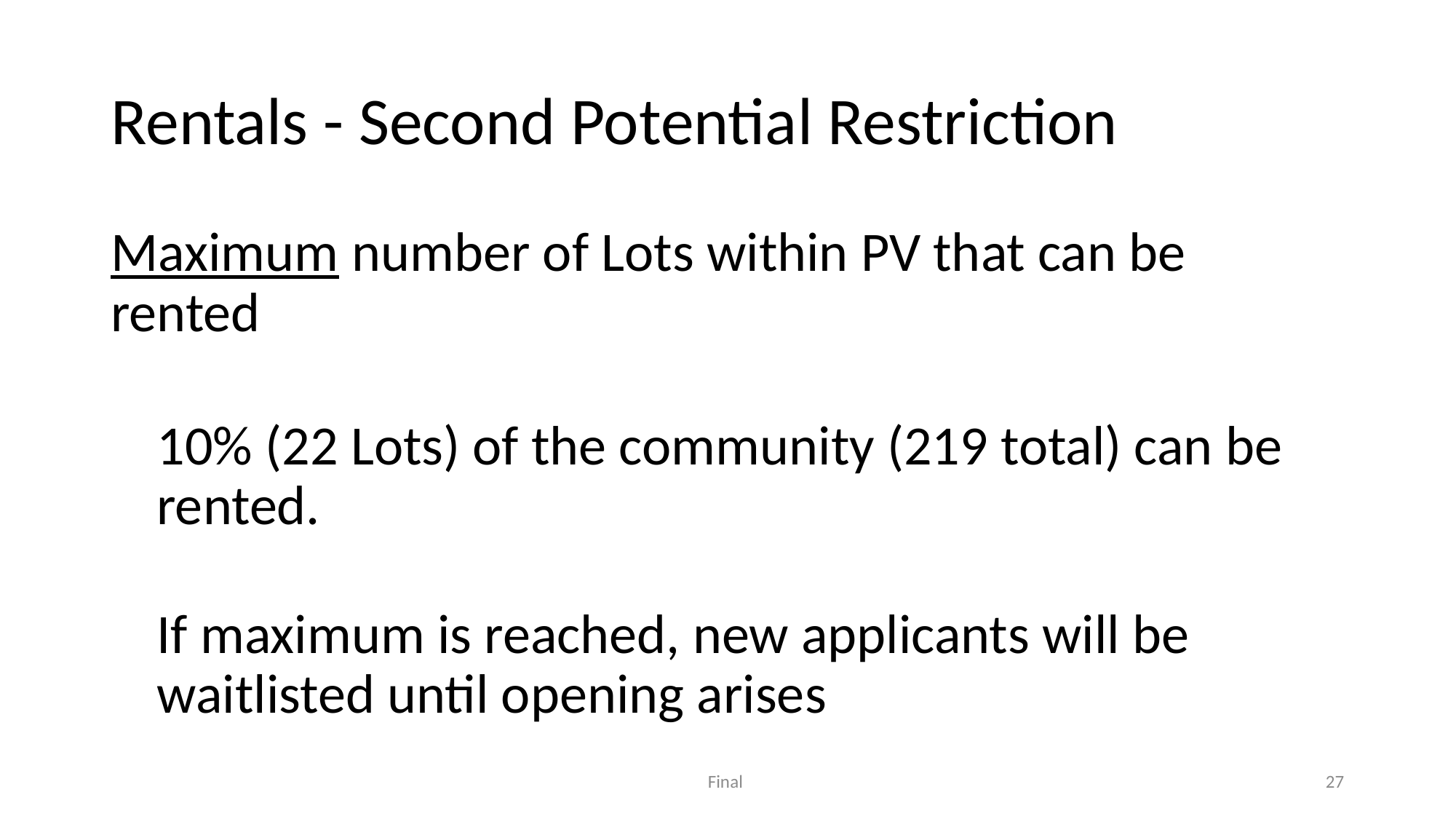

# Rentals - Second Potential Restriction
Maximum number of Lots within PV that can be rented

10% (22 Lots) of the community (219 total) can be rented.

If maximum is reached, new applicants will be waitlisted until opening arises

Final
27